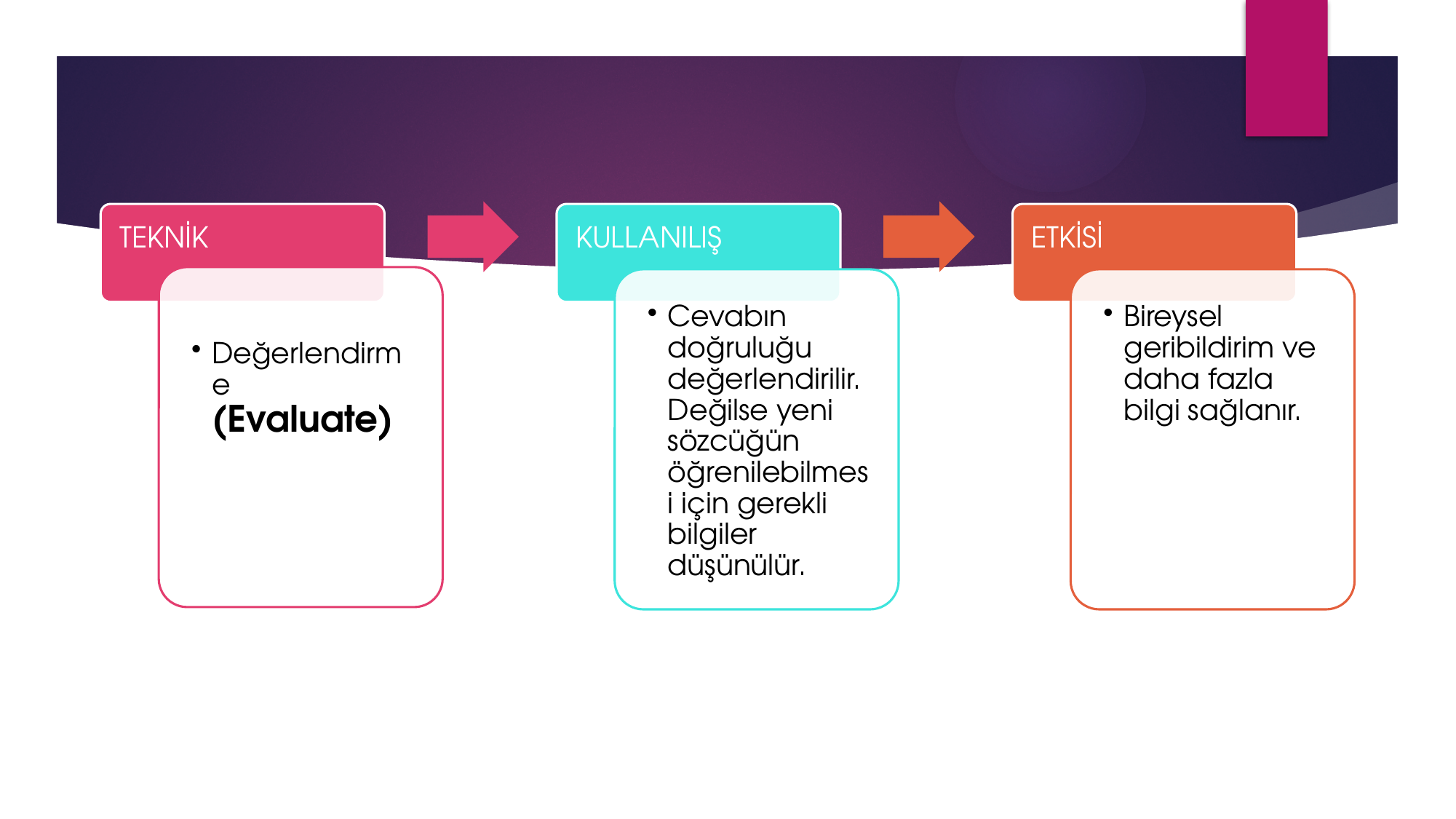

#
TEKNİK

Değerlendirme (Evaluate)

KULLANILIŞ
Cevabın doğruluğu değerlendirilir. Değilse yeni sözcüğün öğrenilebilmesi için gerekli bilgiler düşünülür.

ETKİSİ
Bireysel geribildirim ve daha fazla bilgi sağlanır.